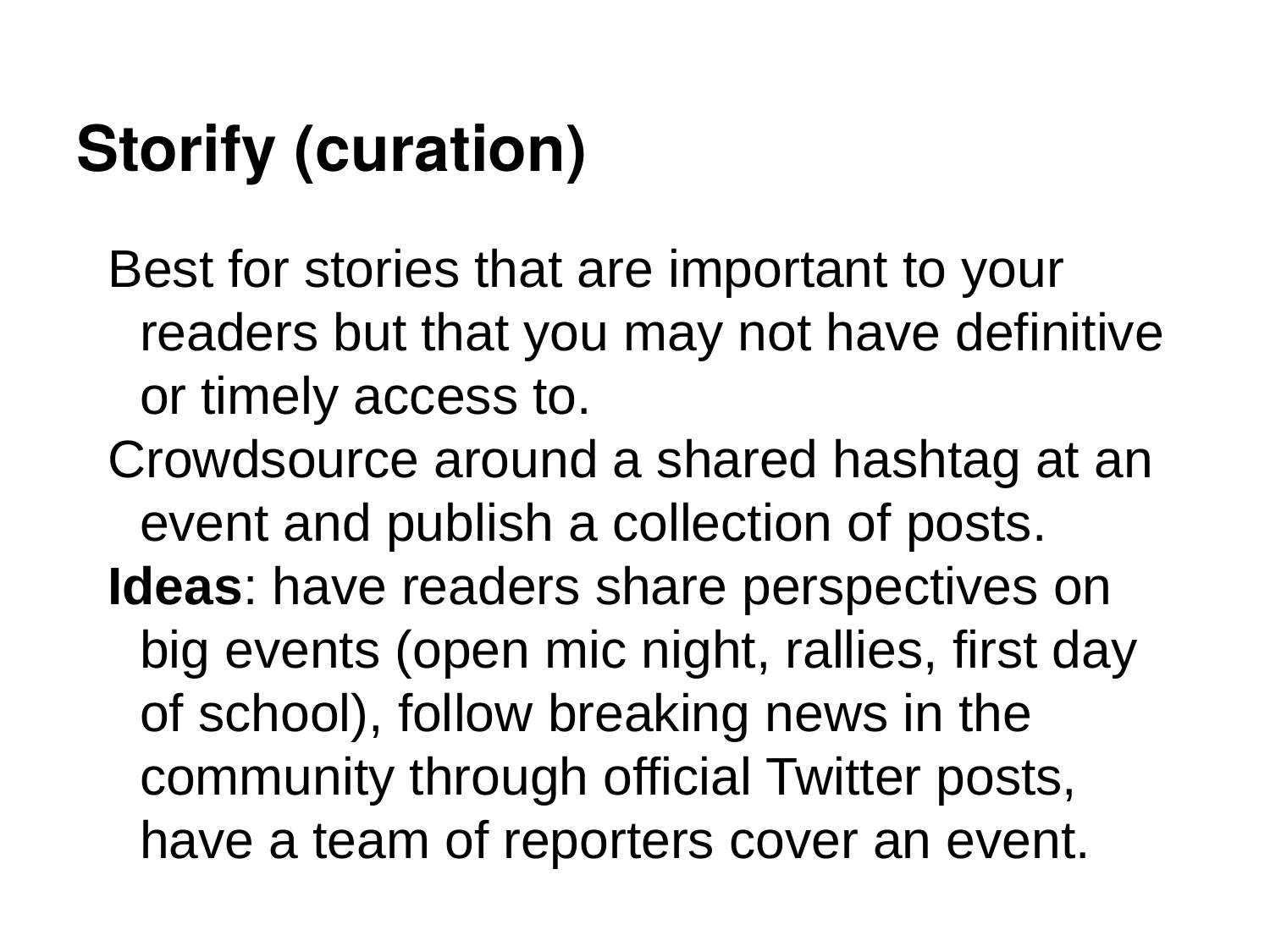

# Storify (curation)
Best for stories that are important to your readers but that you may not have definitive or timely access to.
Crowdsource around a shared hashtag at an event and publish a collection of posts.
Ideas: have readers share perspectives on big events (open mic night, rallies, first day of school), follow breaking news in the community through official Twitter posts, have a team of reporters cover an event.